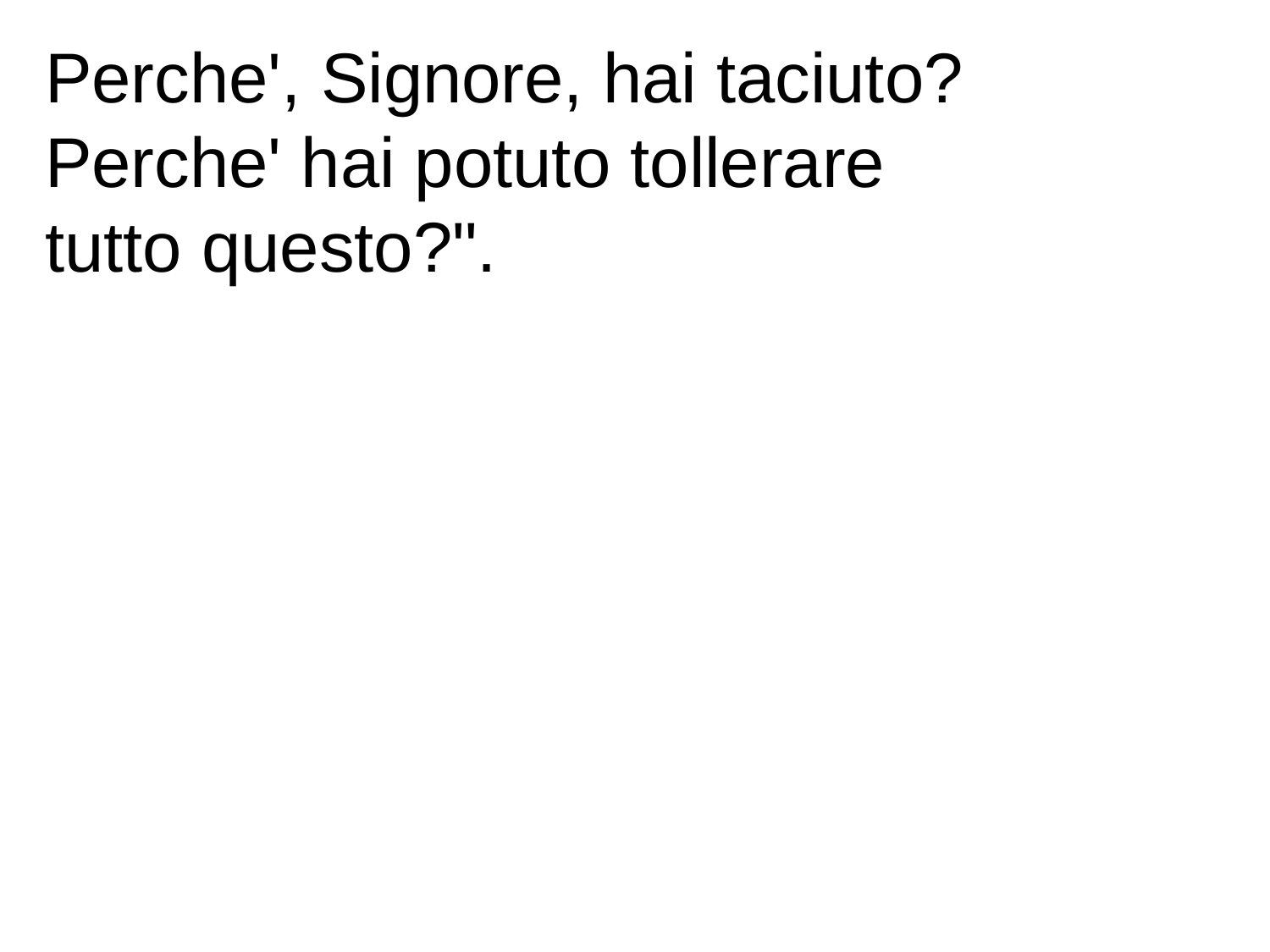

Perche', Signore, hai taciuto?
Perche' hai potuto tollerare
tutto questo?".